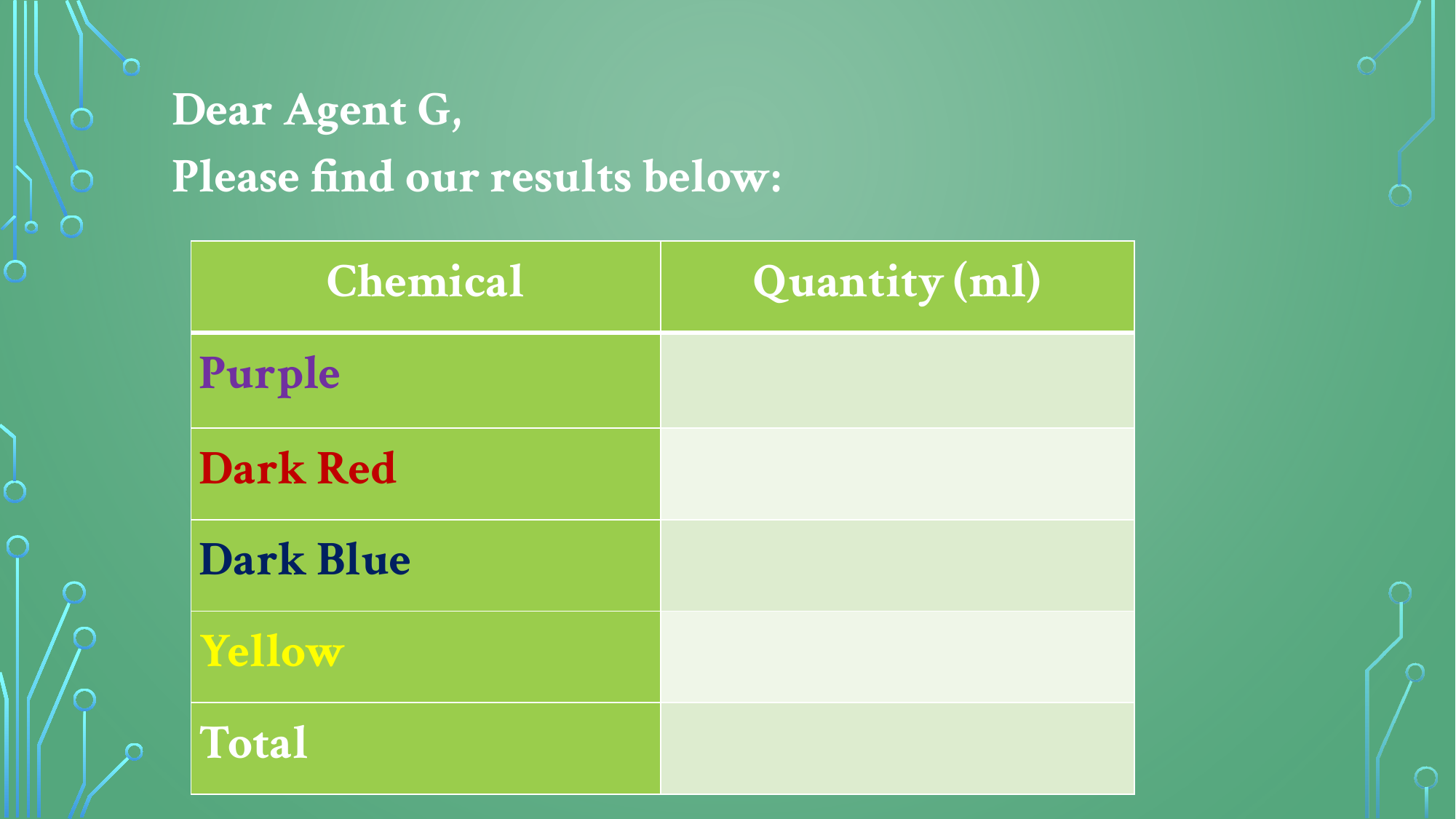

Dear Agent G,
Please find our results below:

| Chemical | Quantity (ml) |
| --- | --- |
| Purple |  |
| Dark Red |  |
| Dark Blue |  |
| Yellow |  |
| Total |  |